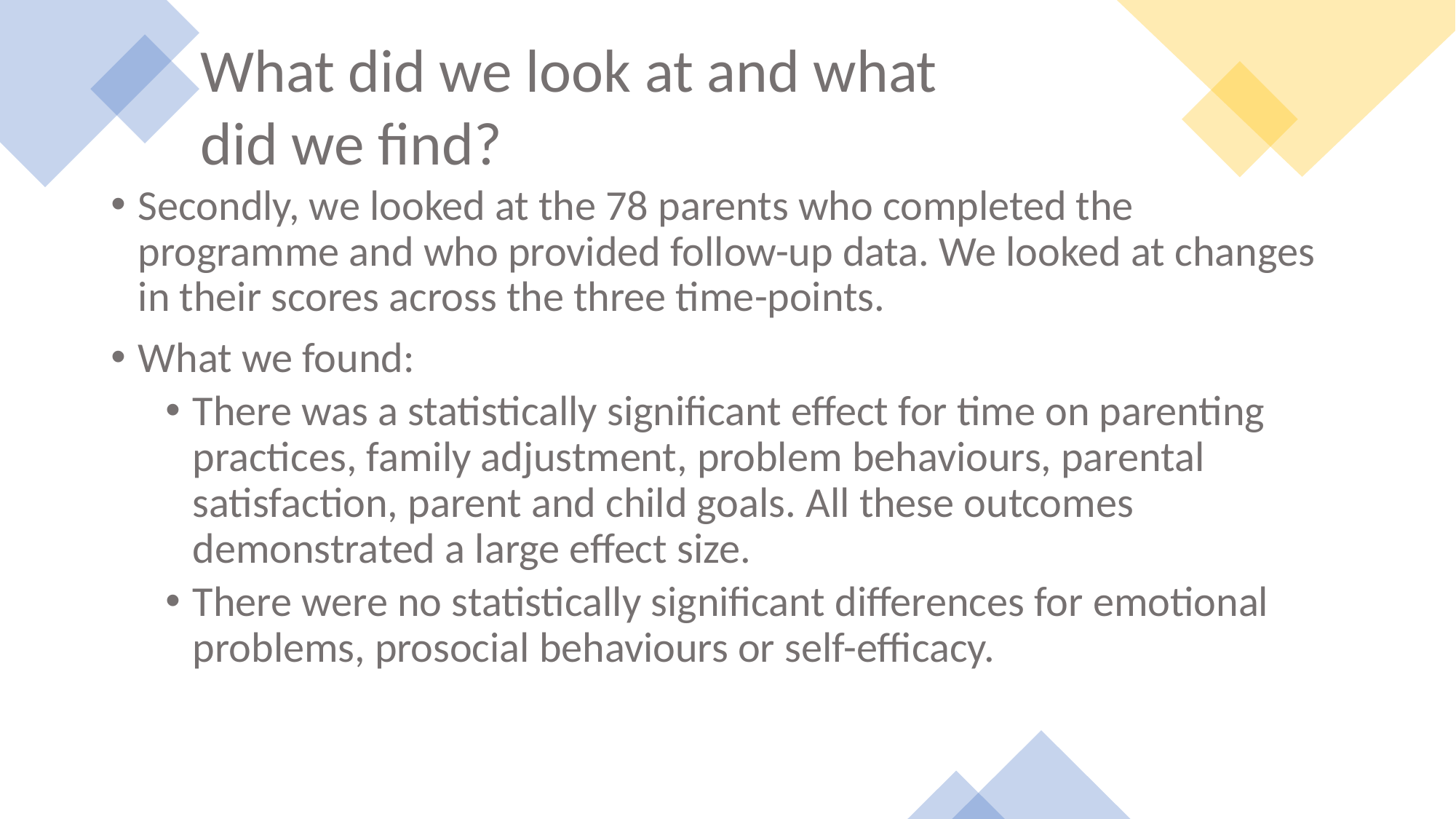

What did we look at and what did we find?

Secondly, we looked at the 78 parents who completed the programme and who provided follow-up data. We looked at changes in their scores across the three time-points.
What we found:
There was a statistically significant effect for time on parenting practices, family adjustment, problem behaviours, parental satisfaction, parent and child goals. All these outcomes demonstrated a large effect size.
There were no statistically significant differences for emotional problems, prosocial behaviours or self-efficacy.